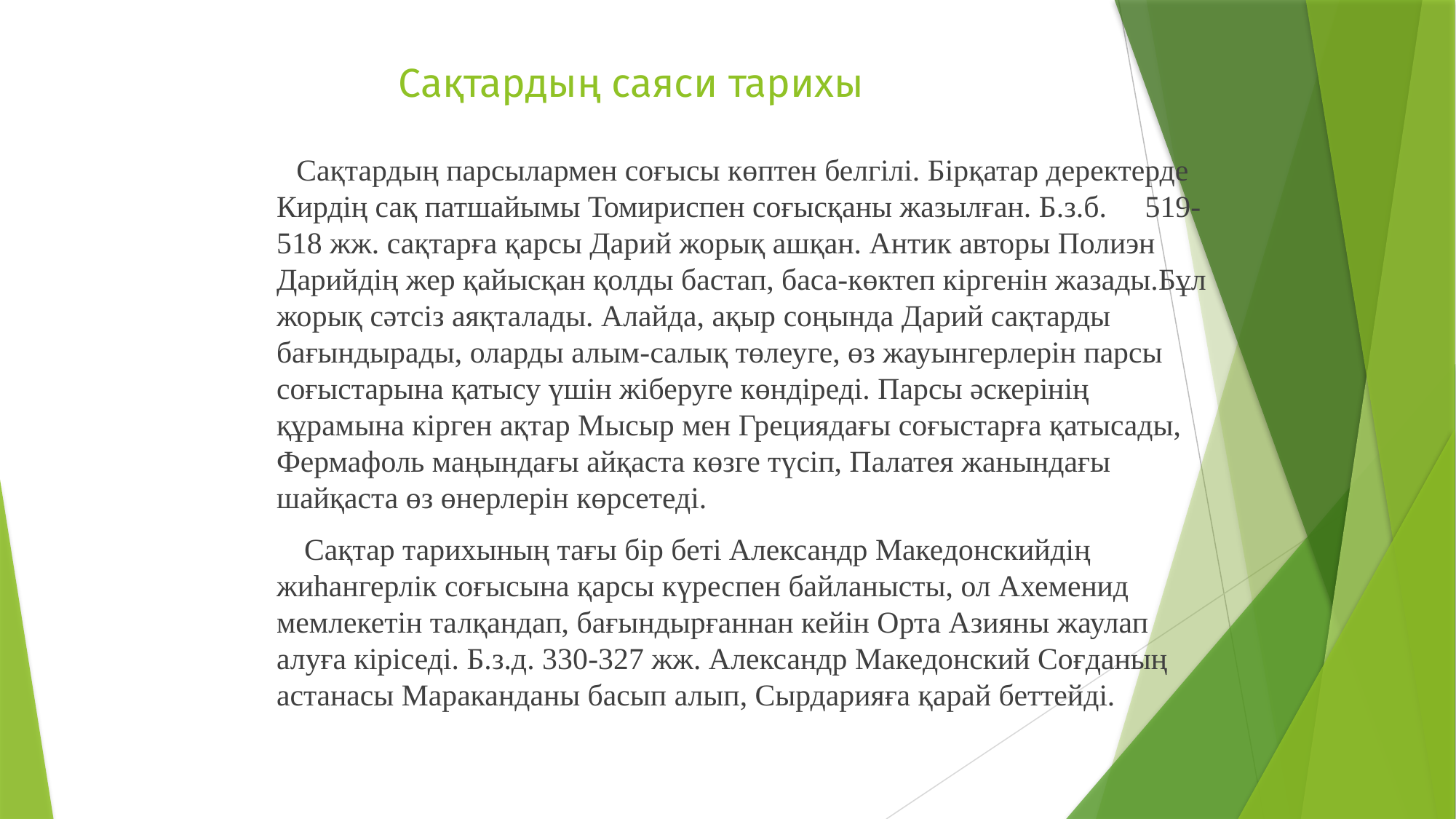

# Сақтардың саяси тарихы
        Сақтардың парсылармен соғысы көптен белгілі. Бірқатар деректерде Кирдің сақ патшайымы Томириспен соғысқаны жазылған. Б.з.б.     519-518 жж. сақтарға қарсы Дарий жорық ашқан. Антик авторы Полиэн Дарийдің жер қайысқан қолды бастап, баса-көктеп кіргенін жазады.Бұл жорық сәтсіз аяқталады. Алайда, ақыр соңында Дарий сақтарды бағындырады, оларды алым-салық төлеуге, өз жауынгерлерін парсы соғыстарына қатысу үшін жіберуге көндіреді. Парсы әскерінің құрамына кірген ақтар Мысыр мен Грециядағы соғыстарға қатысады, Фермафоль маңындағы айқаста көзге түсіп, Палатея жанындағы шайқаста өз өнерлерін көрсетеді.
         Сақтар тарихының тағы бір беті Александр Македонскийдің жиһангерлік соғысына қарсы күреспен байланысты, ол Ахеменид мемлекетін талқандап, бағындырғаннан кейін Орта Азияны жаулап алуға кіріседі. Б.з.д. 330-327 жж. Александр Македонский Соғданың астанасы Мараканданы басып алып, Сырдарияға қарай беттейді.